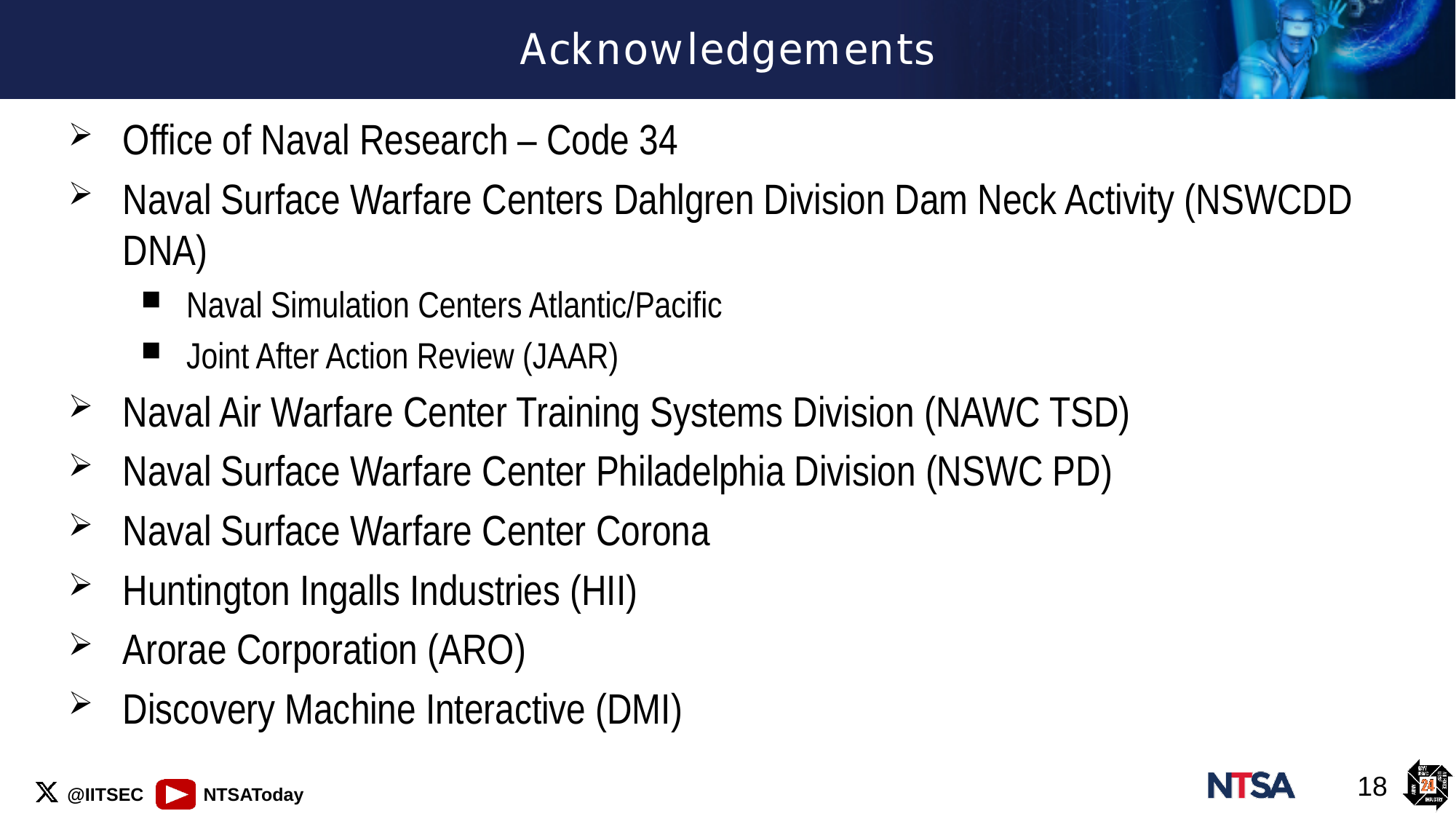

# Acknowledgements
Office of Naval Research – Code 34
Naval Surface Warfare Centers Dahlgren Division Dam Neck Activity (NSWCDD DNA)
Naval Simulation Centers Atlantic/Pacific
Joint After Action Review (JAAR)
Naval Air Warfare Center Training Systems Division (NAWC TSD)
Naval Surface Warfare Center Philadelphia Division (NSWC PD)
Naval Surface Warfare Center Corona
Huntington Ingalls Industries (HII)
Arorae Corporation (ARO)
Discovery Machine Interactive (DMI)
18